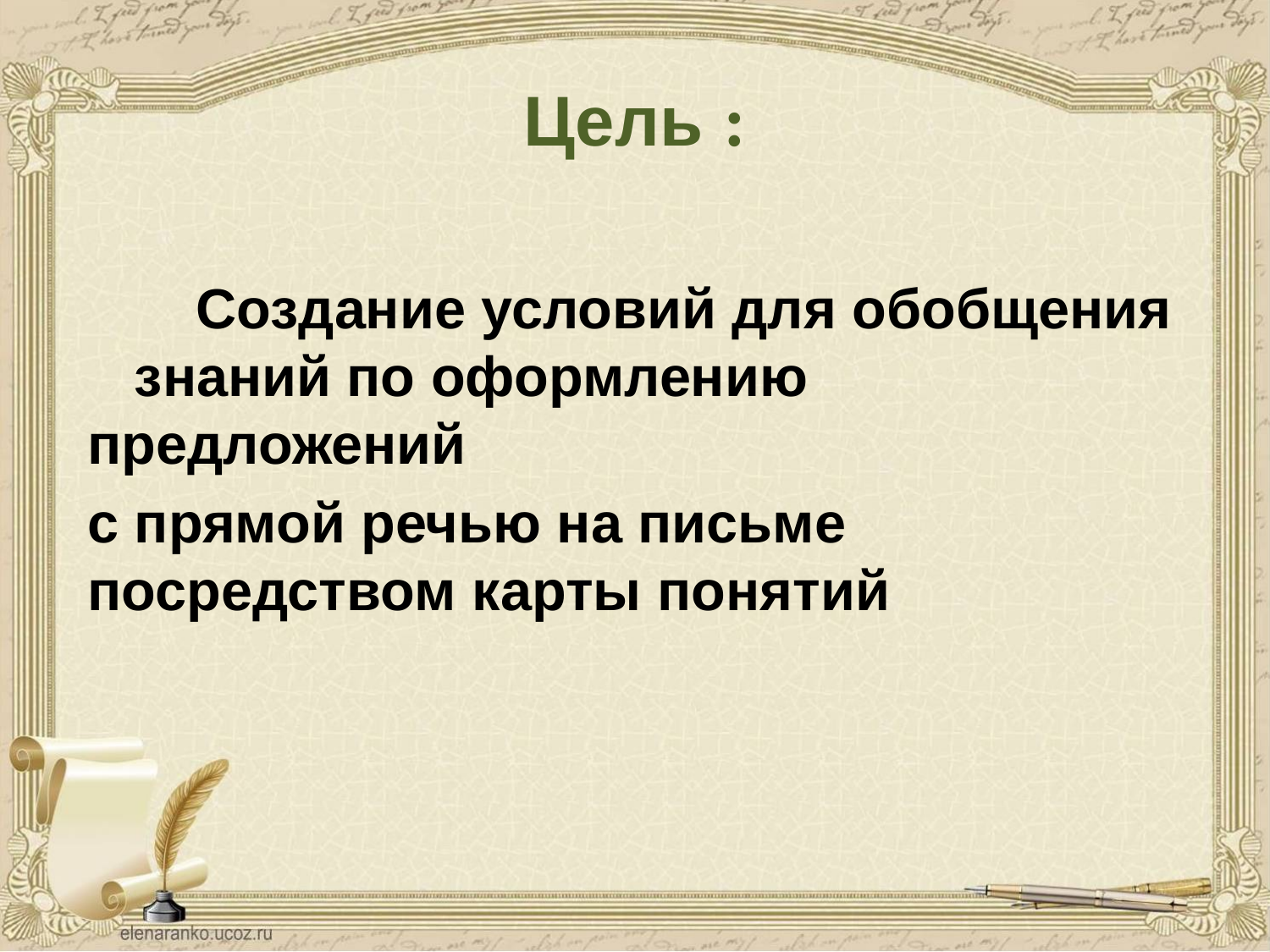

# Цель :
        Создание условий для обобщения     знаний по оформлению предложений
с прямой речью на письме посредством карты понятий